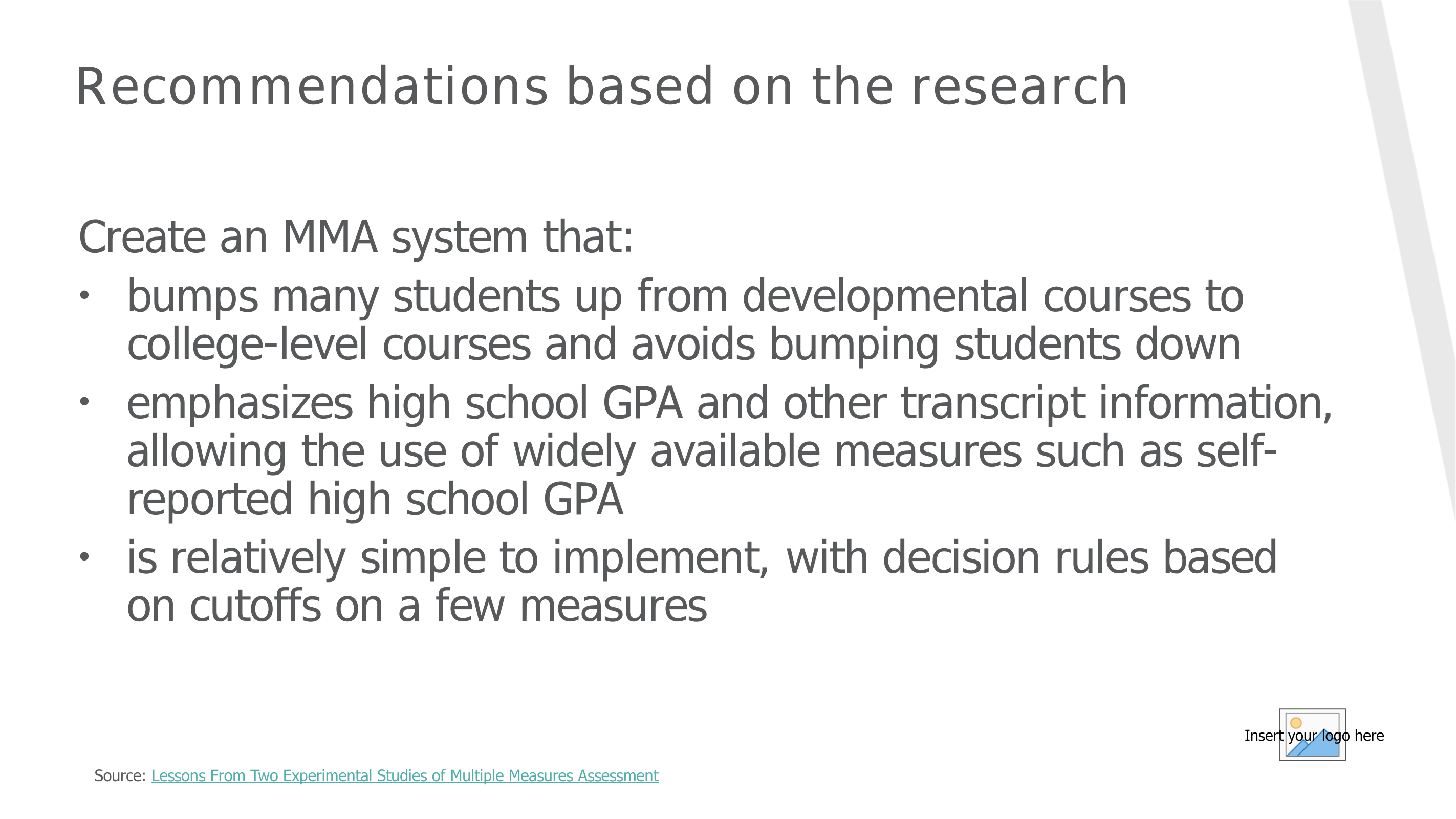

# Recommendations based on the research
Create an MMA system that:
bumps many students up from developmental courses to college-level courses and avoids bumping students down
emphasizes high school GPA and other transcript information, allowing the use of widely available measures such as self- reported high school GPA
is relatively simple to implement, with decision rules based on cutoffs on a few measures

Source: Lessons From Two Experimental Studies of Multiple Measures Assessment